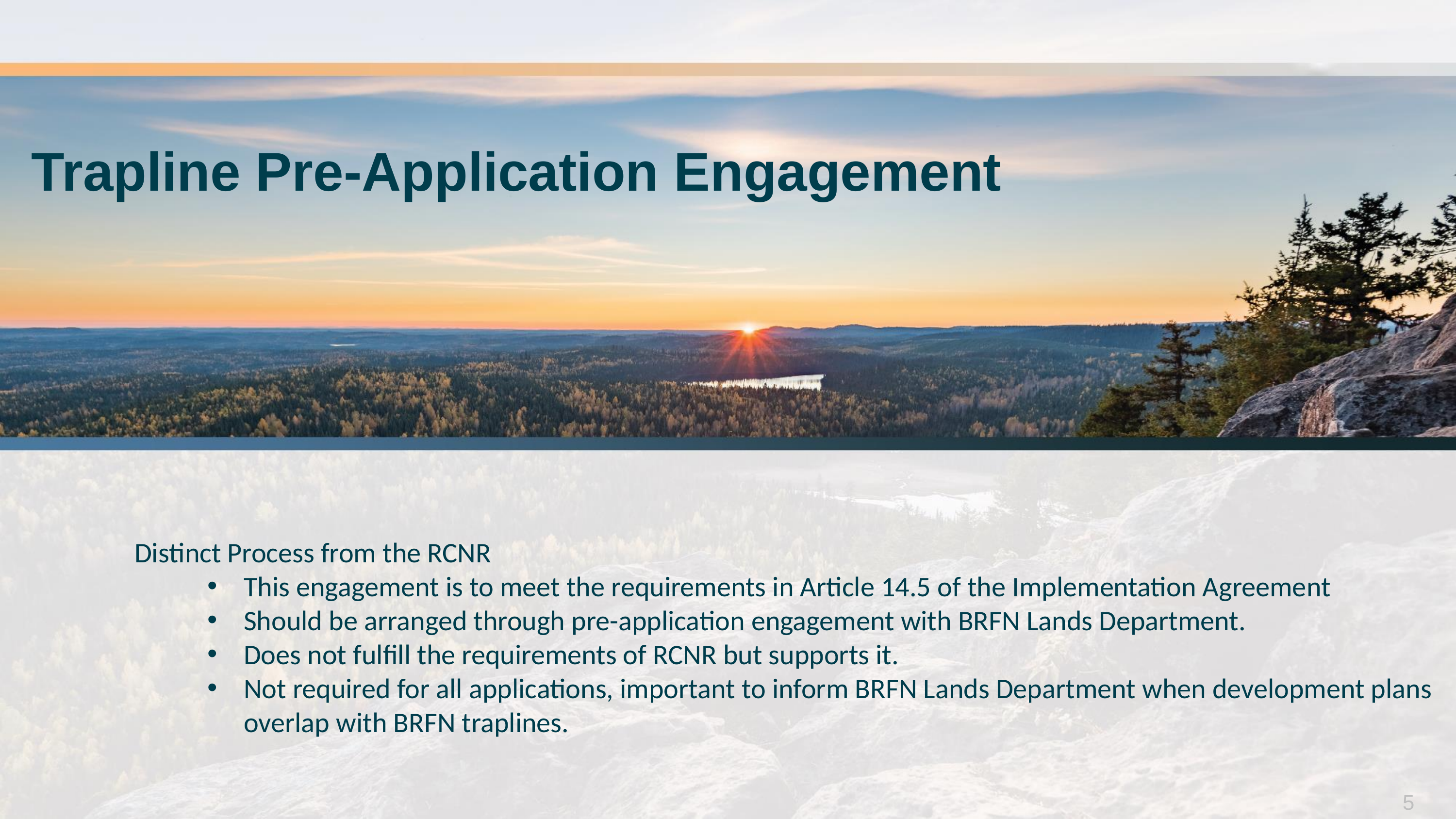

Trapline Pre-Application Engagement
Distinct Process from the RCNR
This engagement is to meet the requirements in Article 14.5 of the Implementation Agreement
Should be arranged through pre-application engagement with BRFN Lands Department.
Does not fulfill the requirements of RCNR but supports it.
Not required for all applications, important to inform BRFN Lands Department when development plans overlap with BRFN traplines.
5